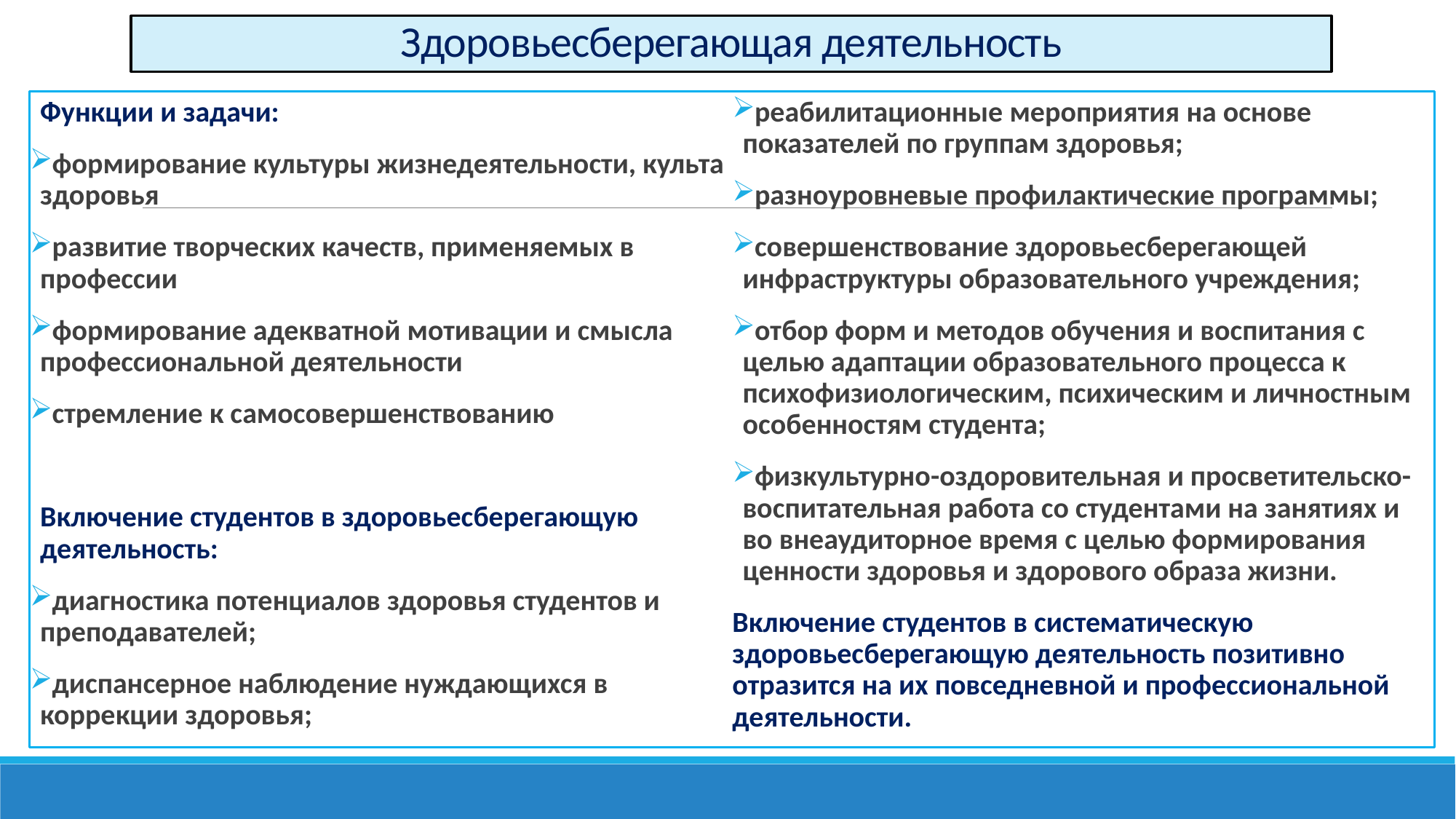

# Здоровьесберегающая деятельность
Функции и задачи:
формирование культуры жизнедеятельности, культа здоровья
развитие творческих качеств, применяемых в профессии
формирование адекватной мотивации и смысла профессиональной деятельности
стремление к самосовершенствованию

Включение студентов в здоровьесберегающую деятельность:
диагностика потенциалов здоровья студентов и преподавателей;
диспансерное наблюдение нуждающихся в коррекции здоровья;
реабилитационные мероприятия на основе показателей по группам здоровья;
разноуровневые профилактические программы;
совершенствование здоровьесберегающей инфраструктуры образовательного учреждения;
отбор форм и методов обучения и воспитания с целью адаптации образовательного процесса к психофизиологическим, психическим и личностным особенностям студента;
физкультурно-оздоровительная и просветительско-воспитательная работа со студентами на занятиях и во внеаудиторное время с целью формирования ценности здоровья и здорового образа жизни.
Включение студентов в систематическую здоровьесберегающую деятельность позитивно отразится на их повседневной и профессиональной деятельности.